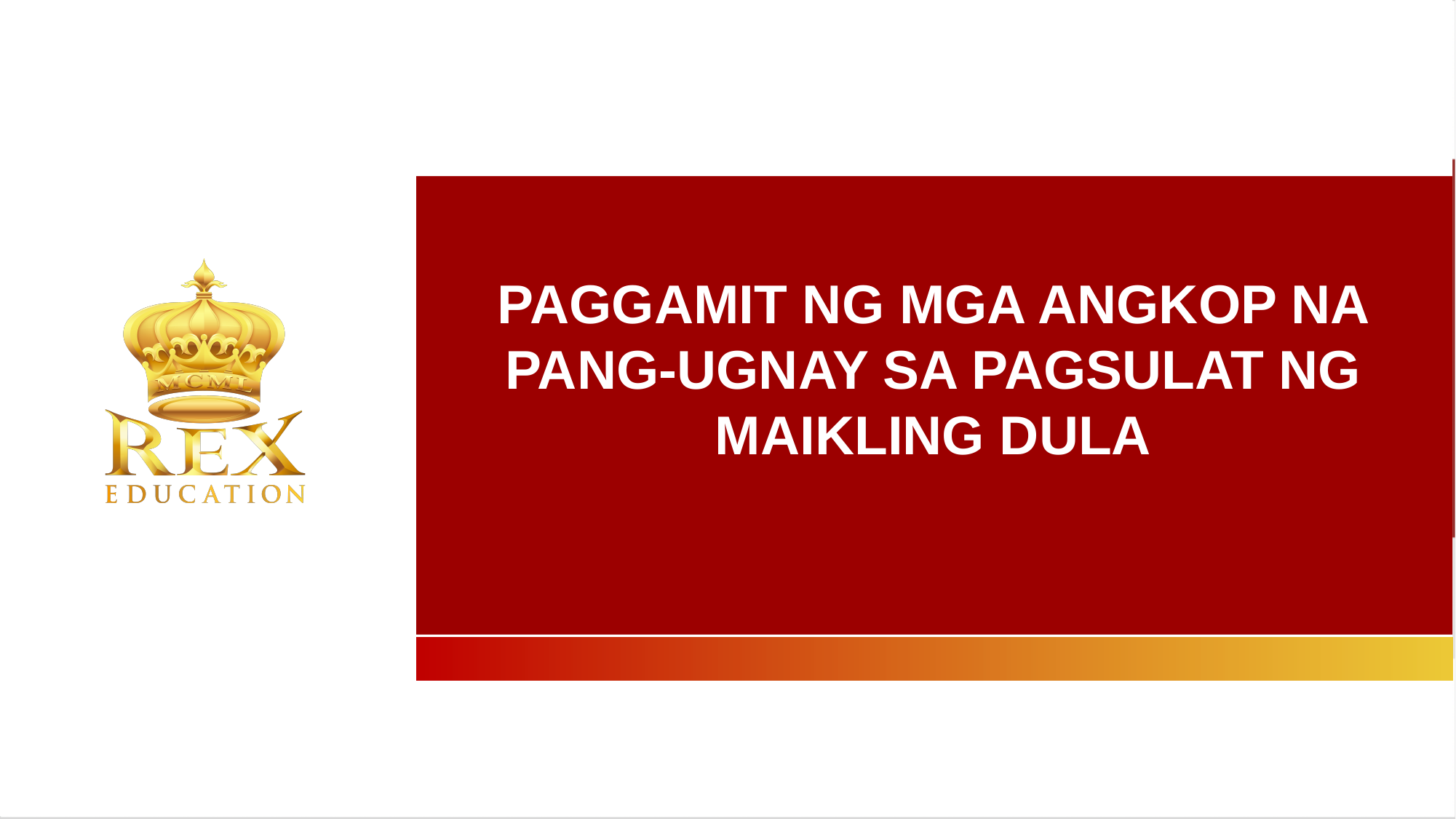

PAGGAMIT NG MGA ANGKOP NA PANG-UGNAY SA PAGSULAT NG MAIKLING DULA